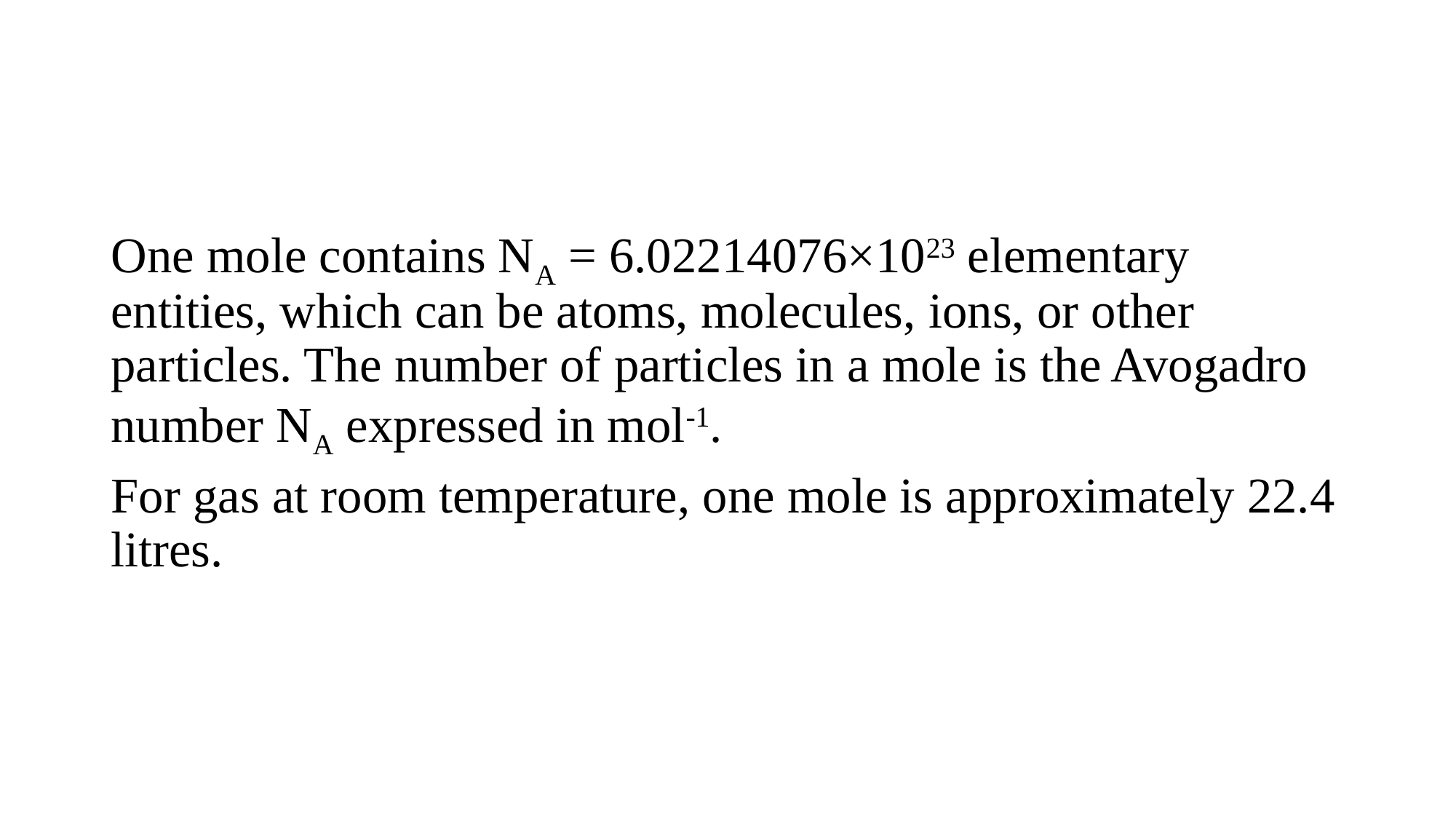

#
One mole contains NA = 6.02214076×1023 elementary entities, which can be atoms, molecules, ions, or other particles. The number of particles in a mole is the Avogadro number NA expressed in mol-1.
For gas at room temperature, one mole is approximately 22.4 litres.